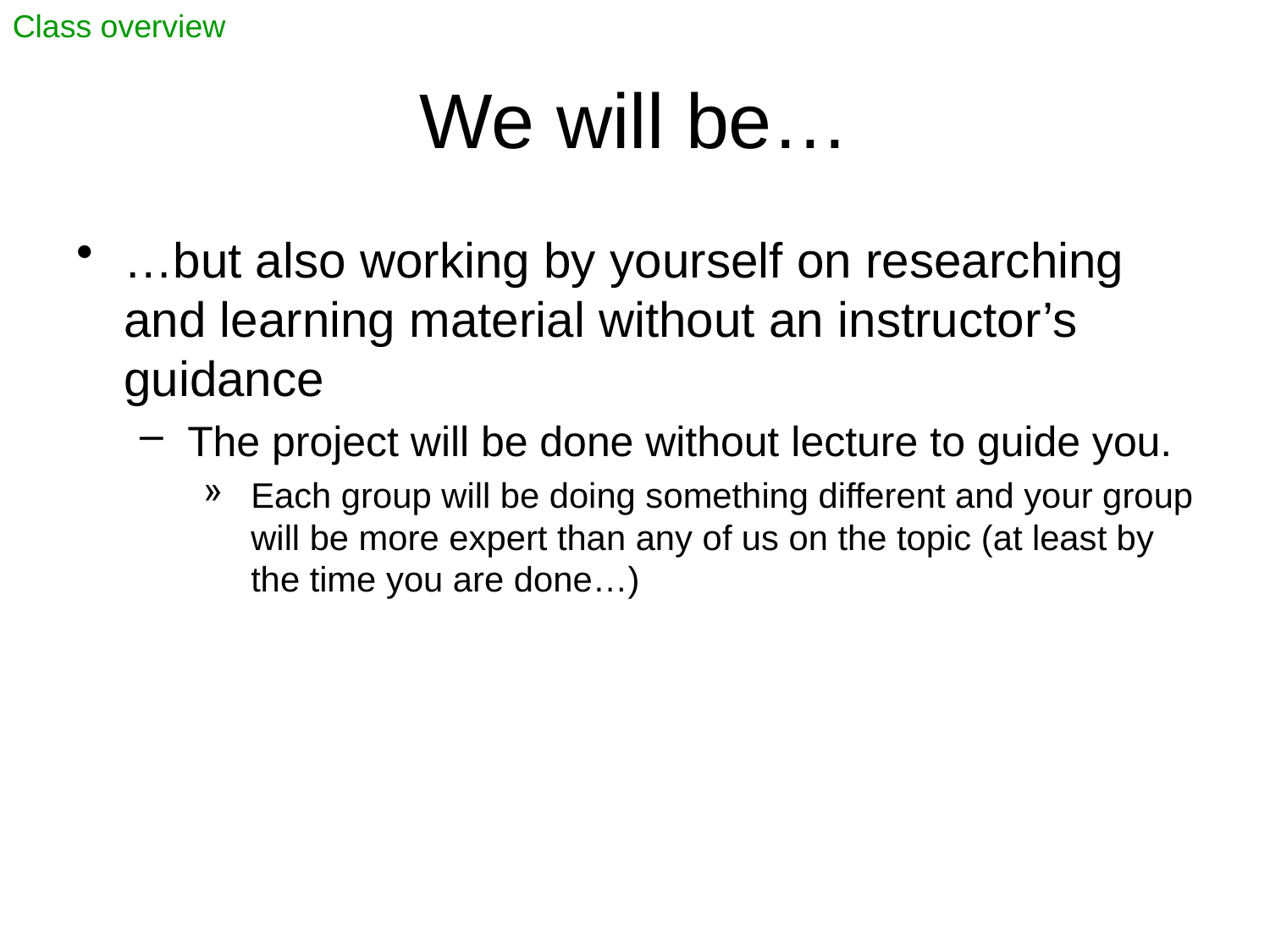

Class overview
# We will be…
…but also working by yourself on researching and learning material without an instructor’s guidance
The project will be done without lecture to guide you.
Each group will be doing something different and your group will be more expert than any of us on the topic (at least by the time you are done…)